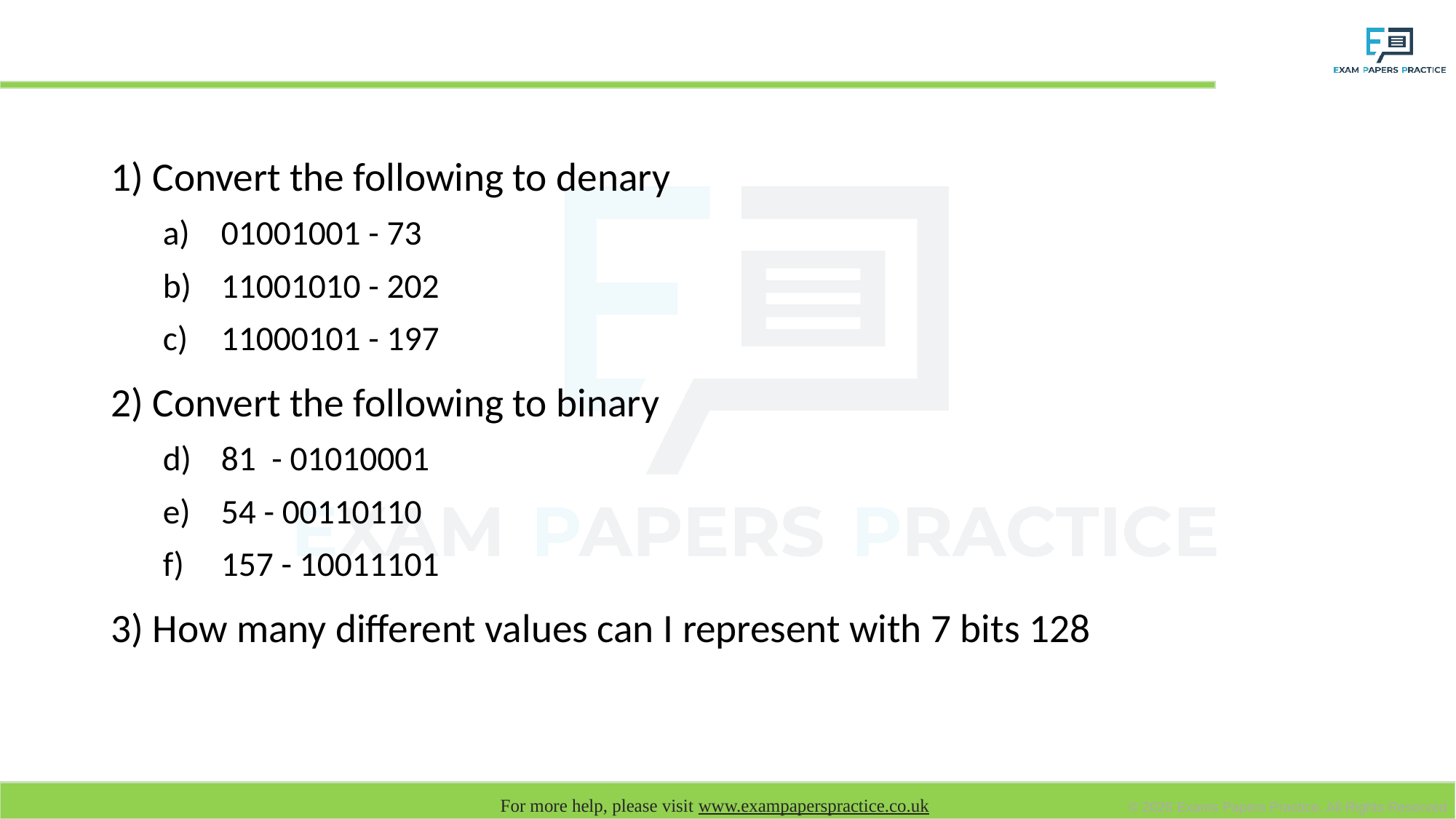

# Starter
1) Convert the following to denary
01001001 - 73
11001010 - 202
11000101 - 197
2) Convert the following to binary
81  - 01010001
54 - 00110110
157 - 10011101
3) How many different values can I represent with 7 bits 128